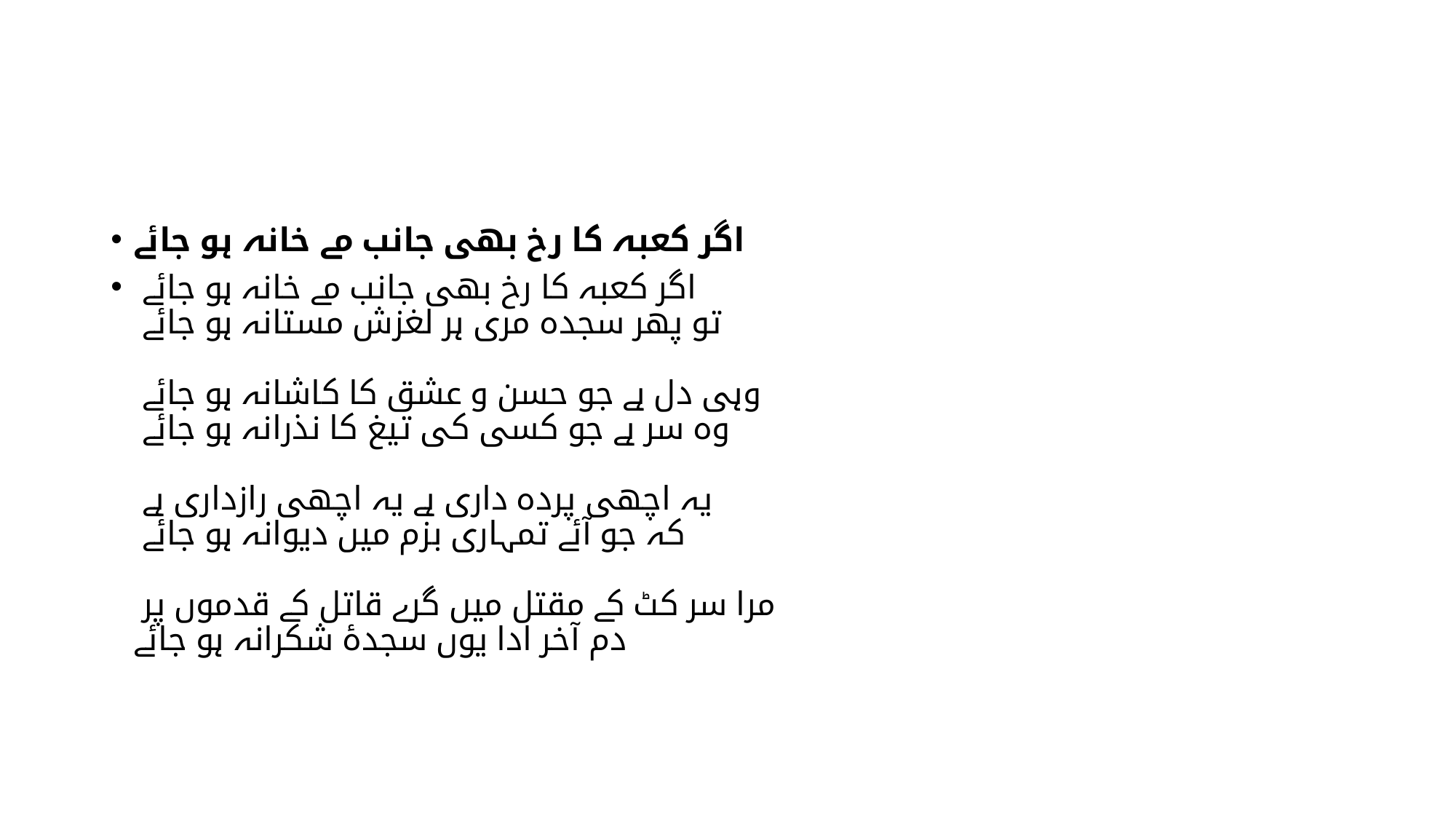

#
اگر کعبہ کا رخ بھی جانب مے خانہ ہو جائے
اگر کعبہ کا رخ بھی جانب مے خانہ ہو جائے
تو پھر سجدہ مری ہر لغزش مستانہ ہو جائے
وہی دل ہے جو حسن و عشق کا کاشانہ ہو جائے
وہ سر ہے جو کسی کی تیغ کا نذرانہ ہو جائے
یہ اچھی پردہ داری ہے یہ اچھی رازداری ہے
کہ جو آئے تمہاری بزم میں دیوانہ ہو جائے
مرا سر کٹ کے مقتل میں گرے قاتل کے قدموں پر
دم آخر ادا یوں سجدۂ شکرانہ ہو جائے